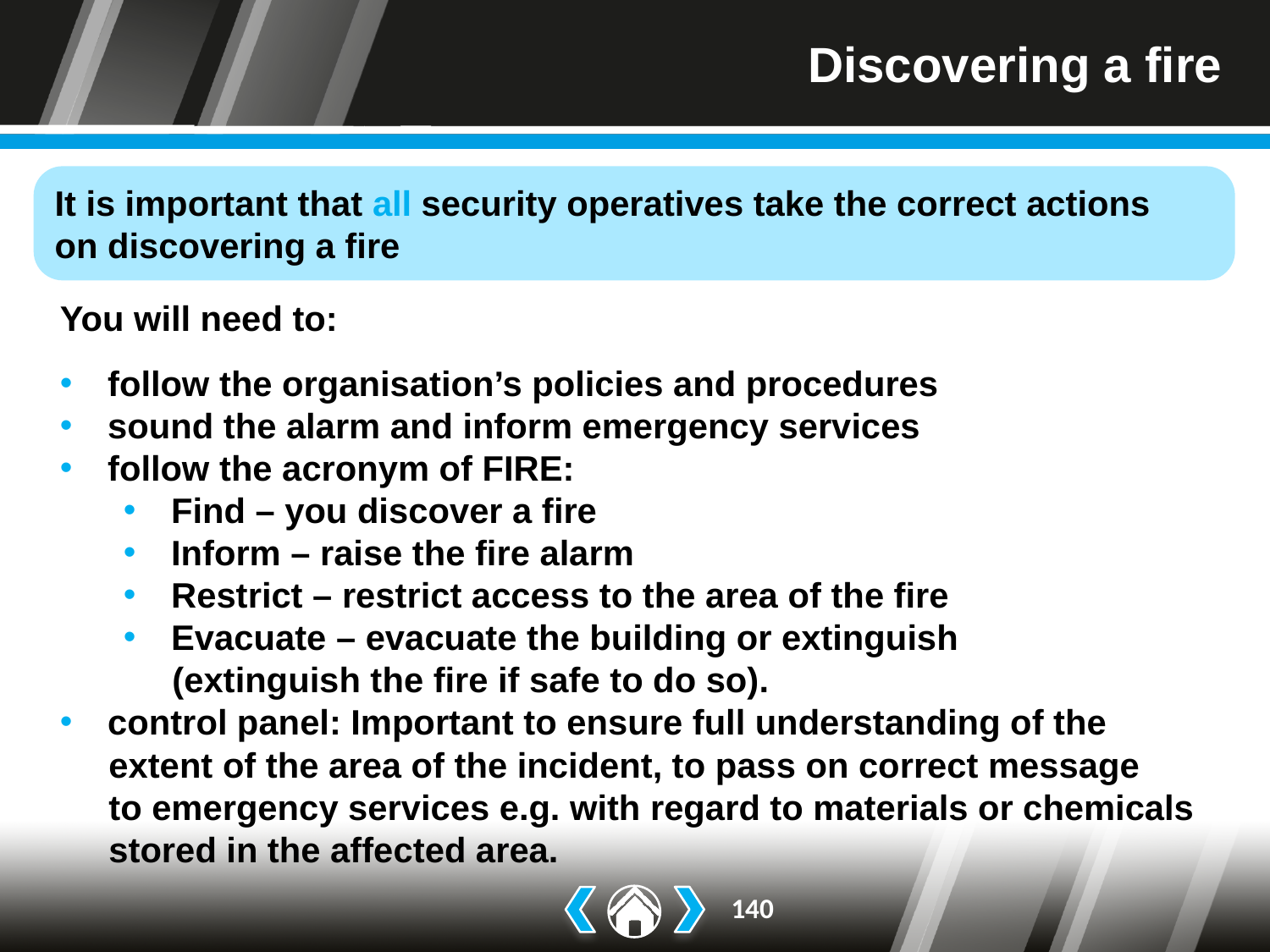

# Discovering a fire
It is important that all security operatives take the correct actions
on discovering a fire
You will need to:
follow the organisation’s policies and procedures
sound the alarm and inform emergency services
follow the acronym of FIRE:
Find – you discover a fire
Inform – raise the fire alarm
Restrict – restrict access to the area of the fire
Evacuate – evacuate the building or extinguish
     (extinguish the fire if safe to do so).
control panel: Important to ensure full understanding of the
     extent of the area of the incident, to pass on correct message
     to emergency services e.g. with regard to materials or chemicals
     stored in the affected area.